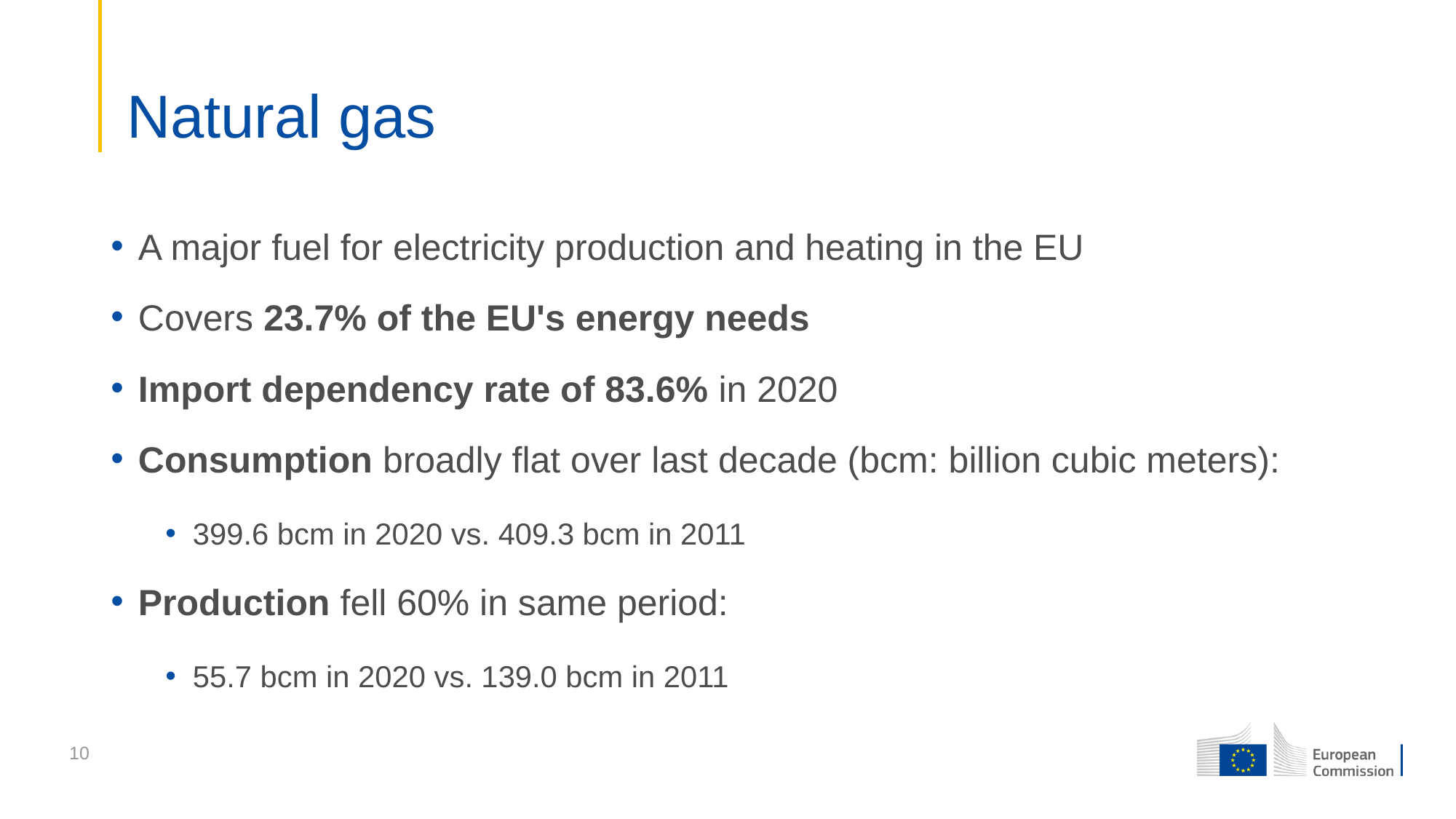

# Natural gas
A major fuel for electricity production and heating in the EU
Covers 23.7% of the EU's energy needs
Import dependency rate of 83.6% in 2020
Consumption broadly flat over last decade (bcm: billion cubic meters):
399.6 bcm in 2020 vs. 409.3 bcm in 2011
Production fell 60% in same period:
55.7 bcm in 2020 vs. 139.0 bcm in 2011
10